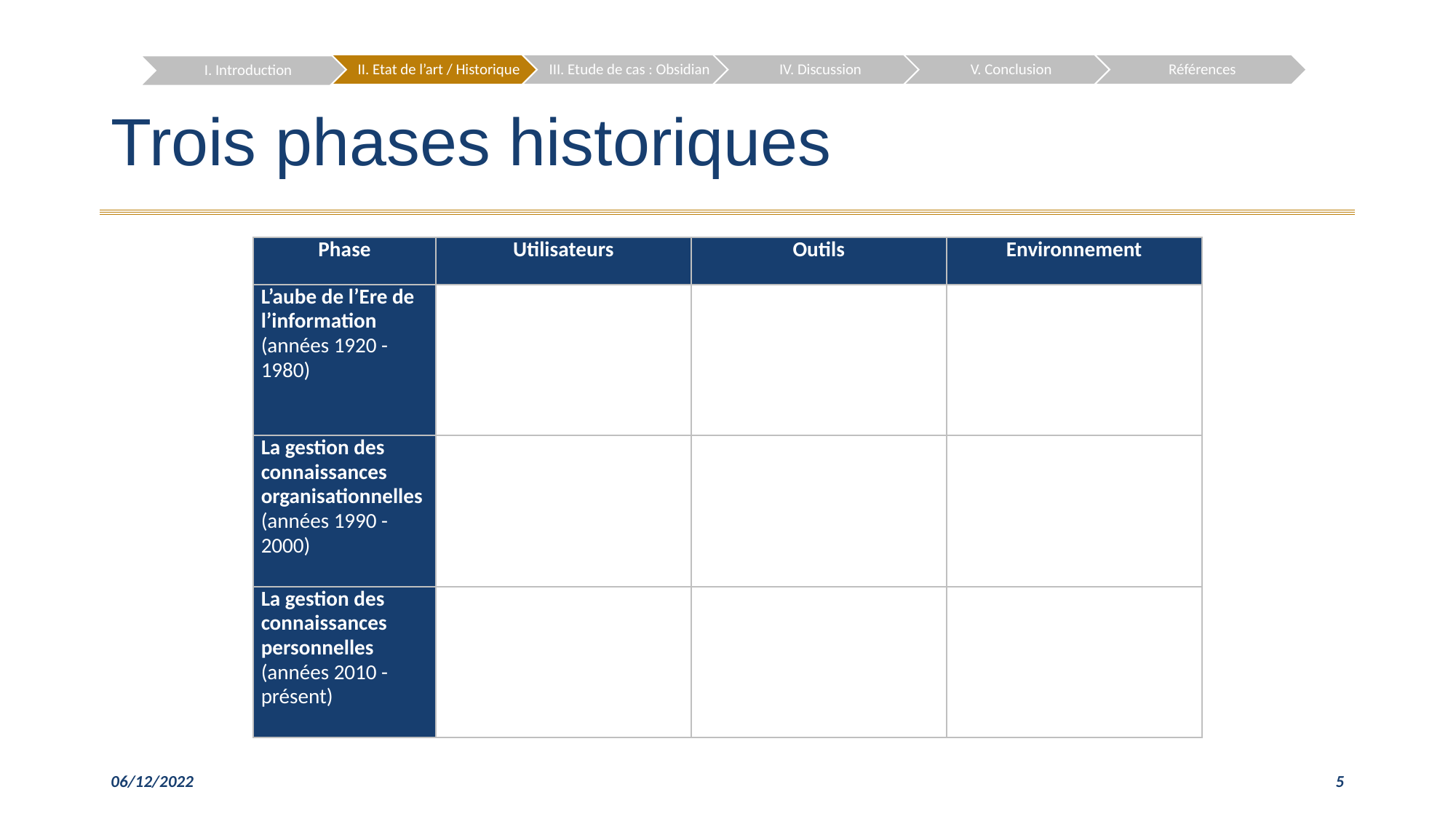

I. Introduction
II. Etat de l’art / Historique
III. Etude de cas : Obsidian
IV. Discussion
V. Conclusion
Références
# Trois phases historiques
| Phase | Utilisateurs | Outils | Environnement |
| --- | --- | --- | --- |
| L’aube de l’Ere de l’information (années 1920 - 1980) |  |  |  |
| La gestion des connaissances organisationnelles (années 1990 -2000) |  |  |  |
| La gestion des connaissances personnelles (années 2010 - présent) |  |  |  |
06/12/2022
5